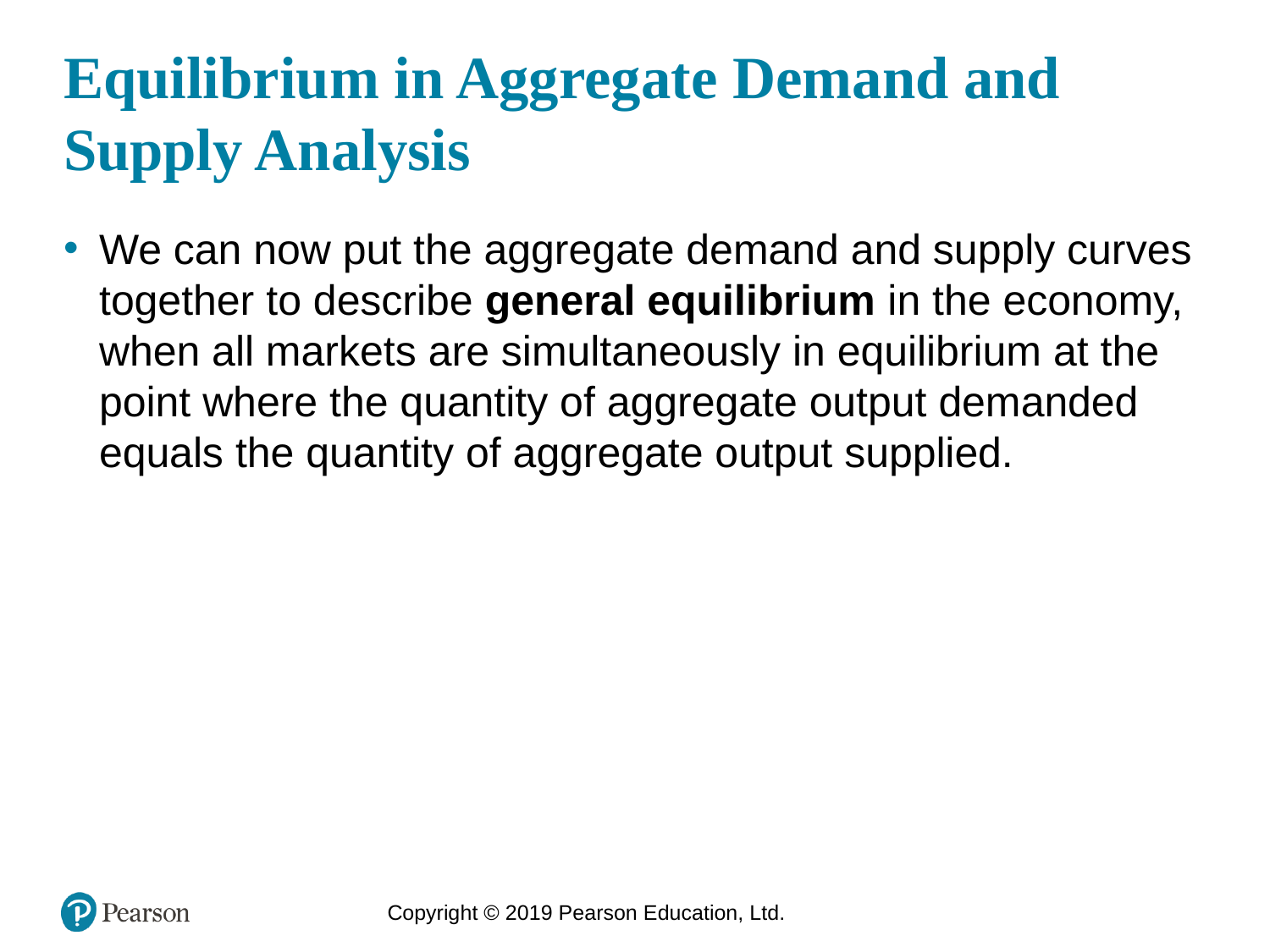

# Equilibrium in Aggregate Demand and Supply Analysis
We can now put the aggregate demand and supply curves together to describe general equilibrium in the economy, when all markets are simultaneously in equilibrium at the point where the quantity of aggregate output demanded equals the quantity of aggregate output supplied.